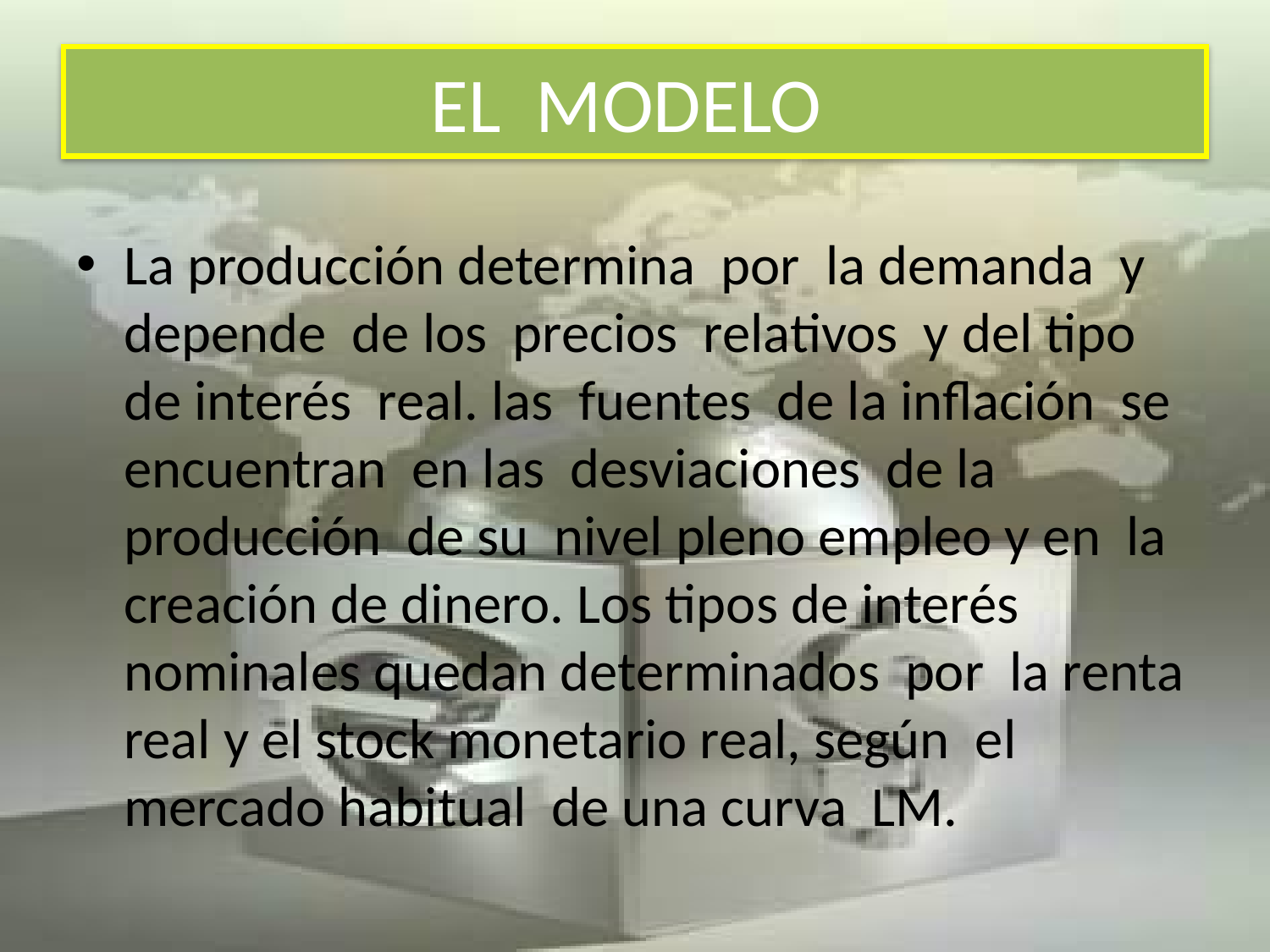

# El  modelo
La producción determina  por  la demanda  y depende  de los  precios  relativos  y del tipo de interés  real. las  fuentes  de la inflación  se encuentran  en las  desviaciones  de la producción  de su  nivel pleno empleo y en  la creación de dinero. Los tipos de interés  nominales quedan determinados  por  la renta real y el stock monetario real, según  el mercado habitual  de una curva  LM.